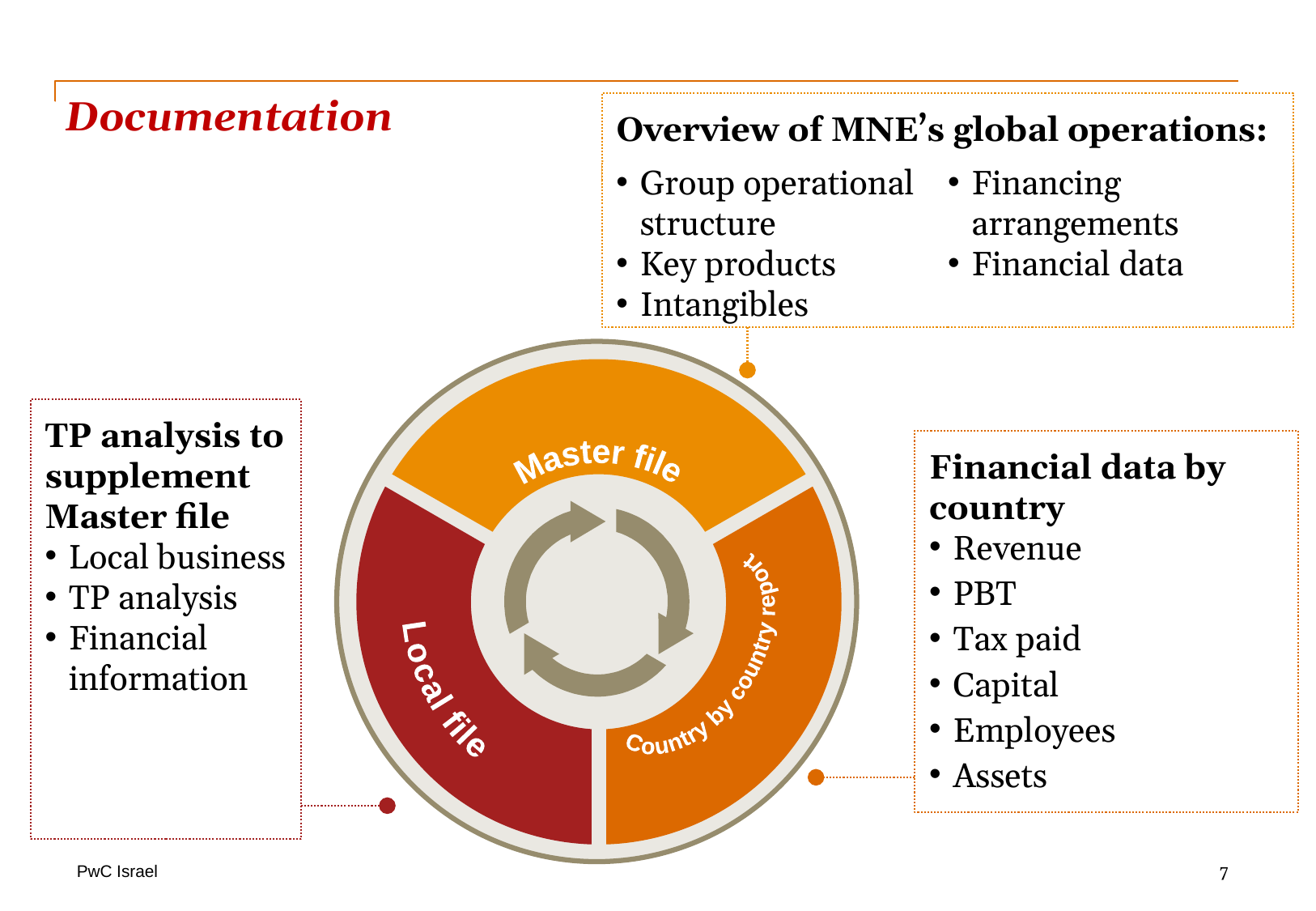

Documentation
Overview of MNE’s global operations:

Group operational structure
Key products
Intangibles
Financing arrangements
Financial data

Master file

Country by
country report

Local file
TP analysis to supplement Master file
Local business
TP analysis
Financial information
Financial data by country
Revenue
PBT
Tax paid
Capital
Employees
Assets